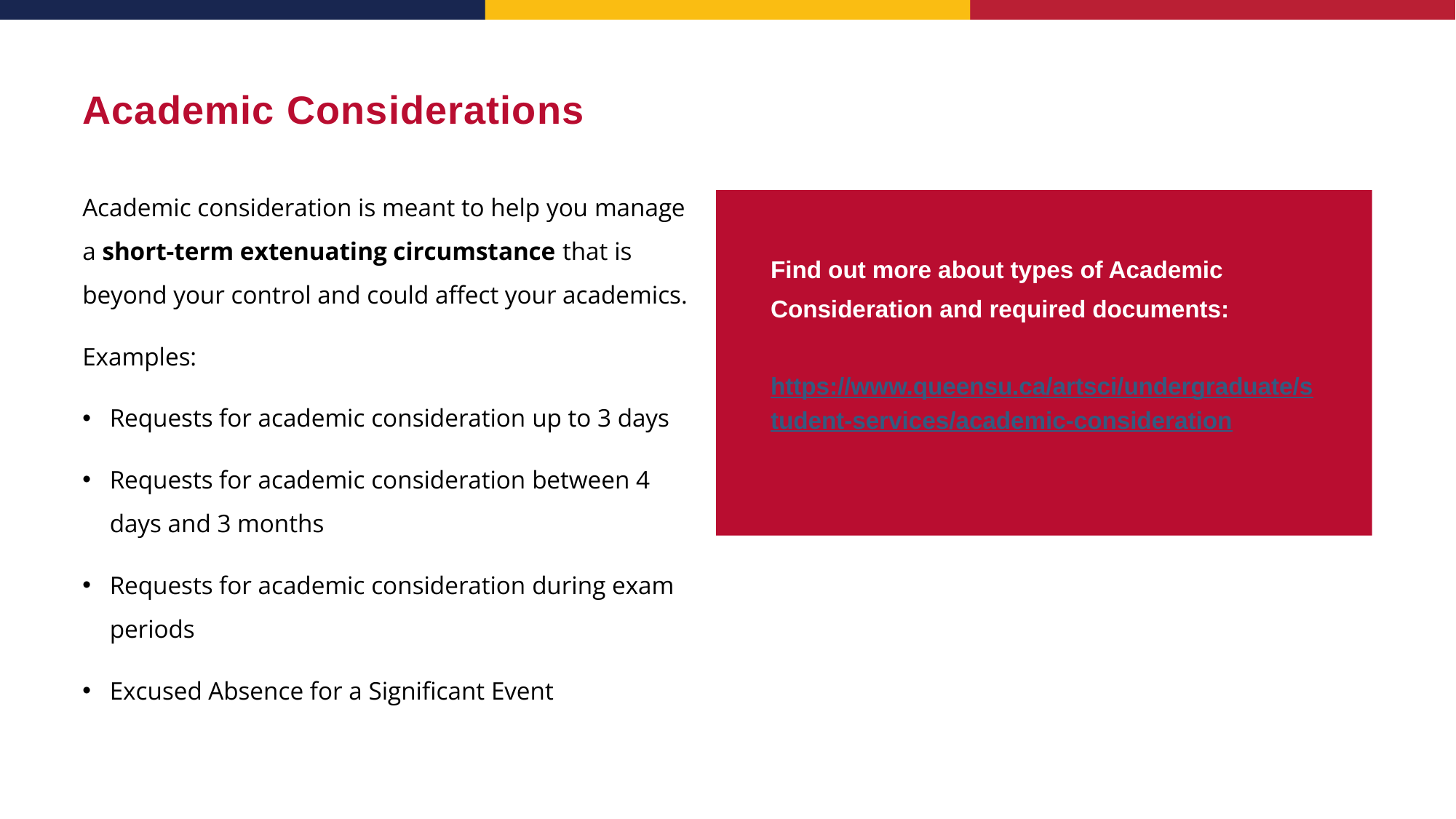

# Academic Considerations
Academic consideration is meant to help you manage a short-term extenuating circumstance that is beyond your control and could affect your academics.
Examples:
Requests for academic consideration up to 3 days
Requests for academic consideration between 4 days and 3 months
Requests for academic consideration during exam periods
Excused Absence for a Significant Event

Find out more about types of Academic Consideration and required documents:

https://www.queensu.ca/artsci/undergraduate/student-services/academic-consideration